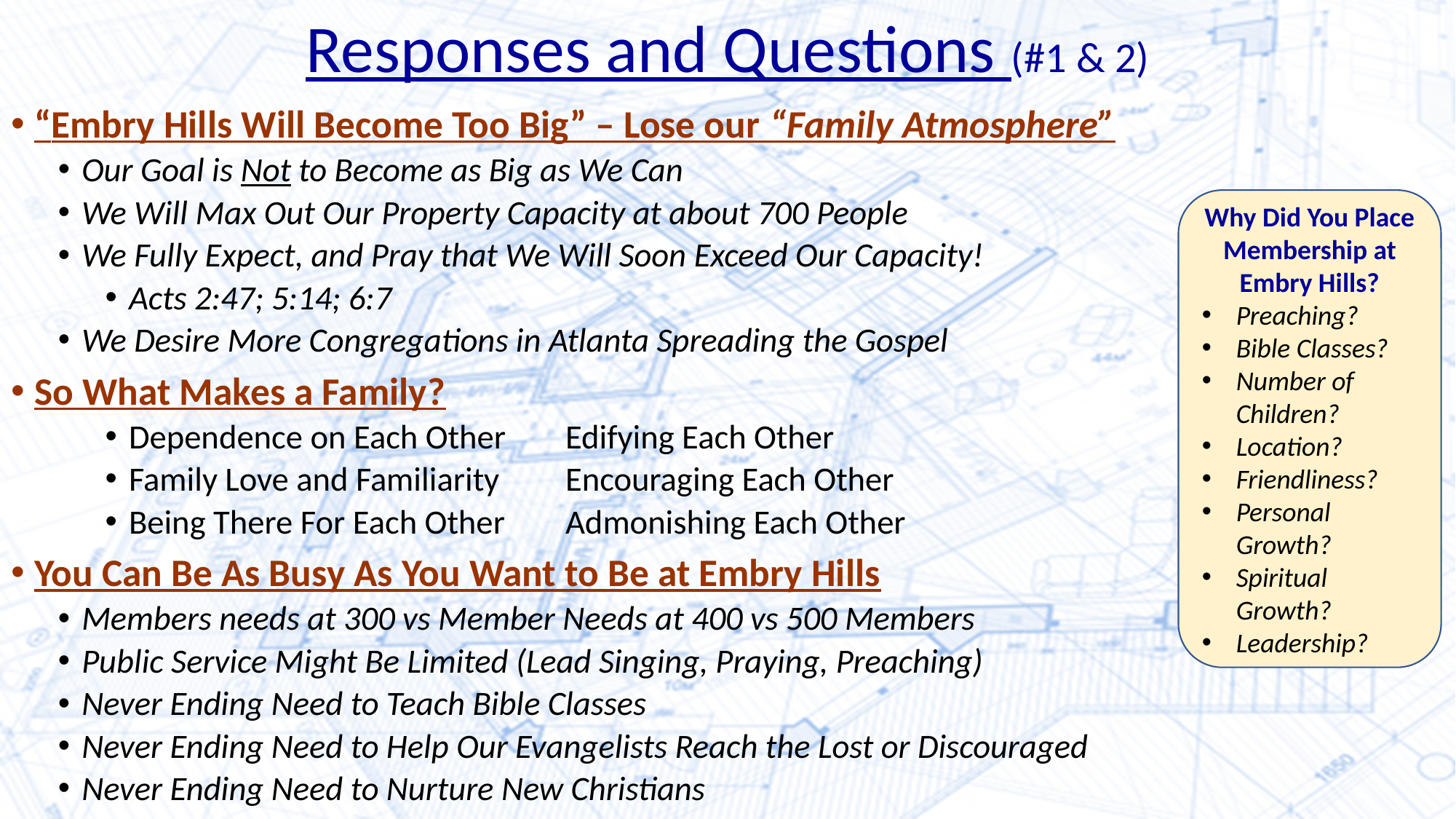

# Responses and Questions (#1 & 2)
“Embry Hills Will Become Too Big” – Lose our “Family Atmosphere”
Our Goal is Not to Become as Big as We Can
We Will Max Out Our Property Capacity at about 700 People
We Fully Expect, and Pray that We Will Soon Exceed Our Capacity!
Acts 2:47; 5:14; 6:7
We Desire More Congregations in Atlanta Spreading the Gospel
So What Makes a Family?
Dependence on Each Other		Edifying Each Other
Family Love and Familiarity		Encouraging Each Other
Being There For Each Other		Admonishing Each Other
You Can Be As Busy As You Want to Be at Embry Hills
Members needs at 300 vs Member Needs at 400 vs 500 Members
Public Service Might Be Limited (Lead Singing, Praying, Preaching)
Never Ending Need to Teach Bible Classes
Never Ending Need to Help Our Evangelists Reach the Lost or Discouraged
Never Ending Need to Nurture New Christians

Why Did You Place Membership at Embry Hills?
Preaching?
Bible Classes?
Number of Children?
Location?
Friendliness?
Personal Growth?
Spiritual Growth?
Leadership?